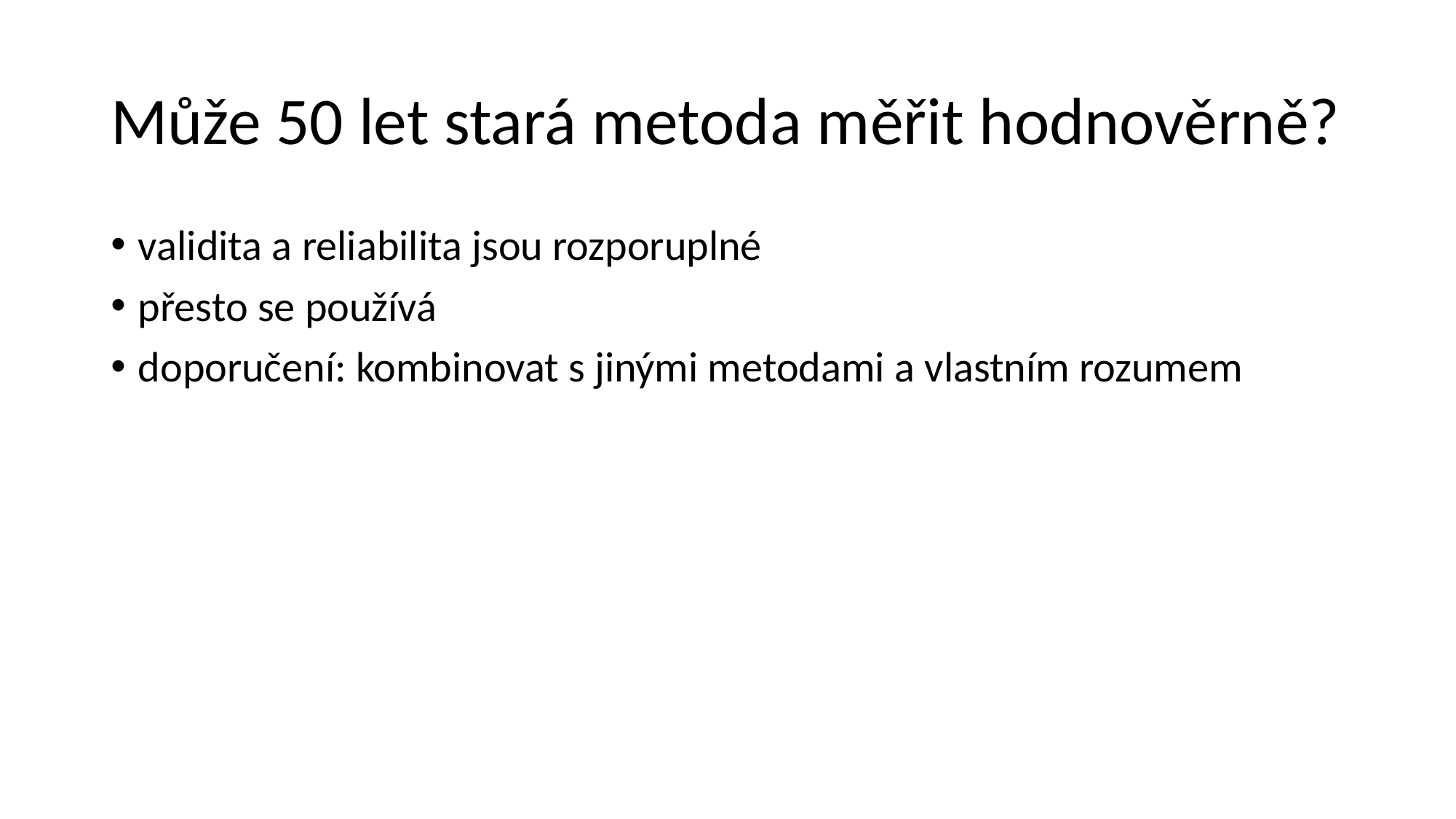

# Může 50 let stará metoda měřit hodnověrně?
validita a reliabilita jsou rozporuplné
přesto se používá
doporučení: kombinovat s jinými metodami a vlastním rozumem